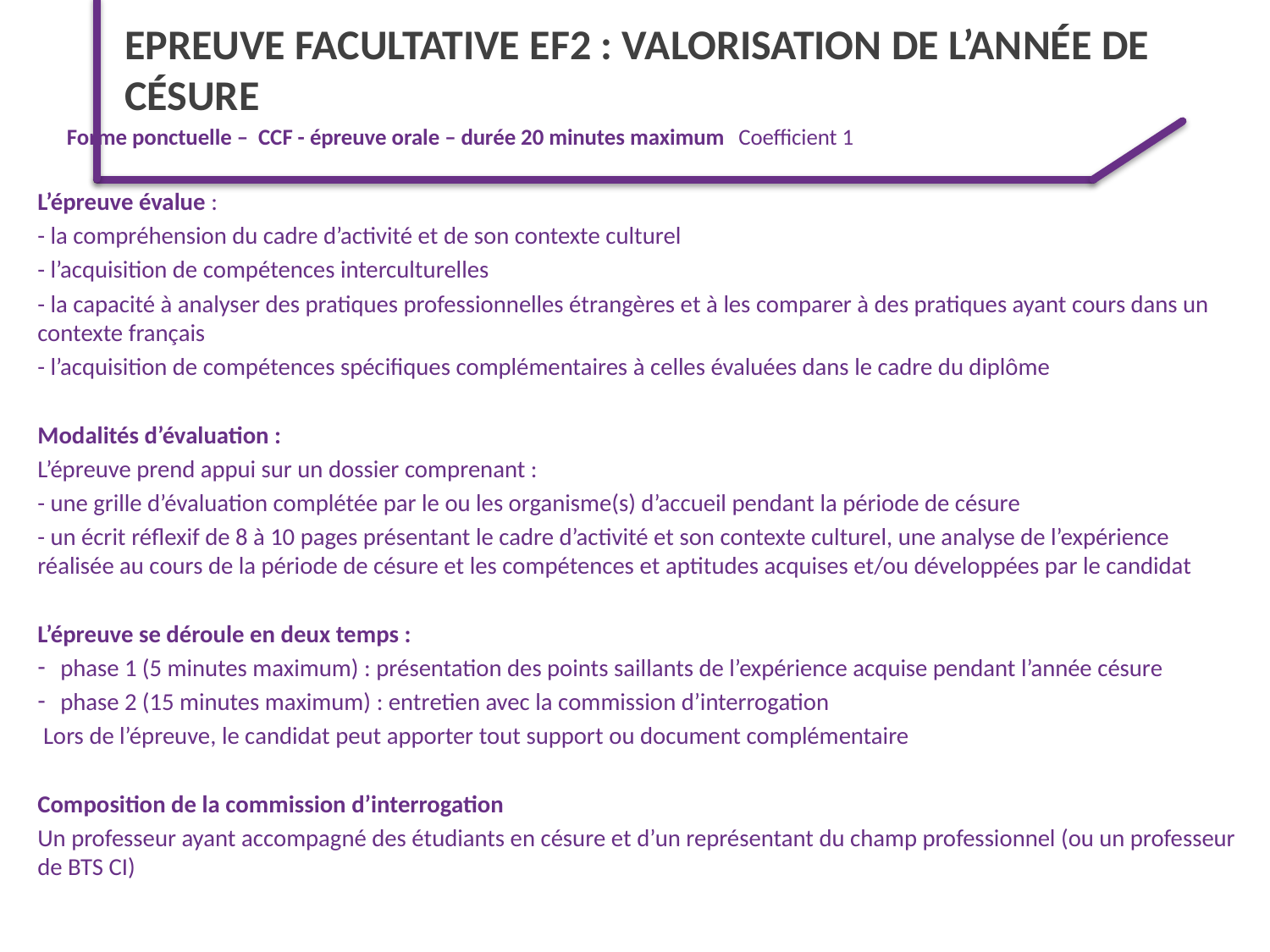

# EPREUVE FACULTATIVE EF2 : Valorisation de l’année de césure
		Forme ponctuelle –  CCF - épreuve orale – durée 20 minutes maximum 	Coefficient 1

L’épreuve évalue :
- la compréhension du cadre d’activité et de son contexte culturel
- l’acquisition de compétences interculturelles
- la capacité à analyser des pratiques professionnelles étrangères et à les comparer à des pratiques ayant cours dans un contexte français
- l’acquisition de compétences spécifiques complémentaires à celles évaluées dans le cadre du diplôme

Modalités d’évaluation :
L’épreuve prend appui sur un dossier comprenant :
- une grille d’évaluation complétée par le ou les organisme(s) d’accueil pendant la période de césure
- un écrit réflexif de 8 à 10 pages présentant le cadre d’activité et son contexte culturel, une analyse de l’expérience réalisée au cours de la période de césure et les compétences et aptitudes acquises et/ou développées par le candidat

L’épreuve se déroule en deux temps :
phase 1 (5 minutes maximum) : présentation des points saillants de l’expérience acquise pendant l’année césure
phase 2 (15 minutes maximum) : entretien avec la commission d’interrogation
 Lors de l’épreuve, le candidat peut apporter tout support ou document complémentaire

Composition de la commission d’interrogation
Un professeur ayant accompagné des étudiants en césure et d’un représentant du champ professionnel (ou un professeur de BTS CI)